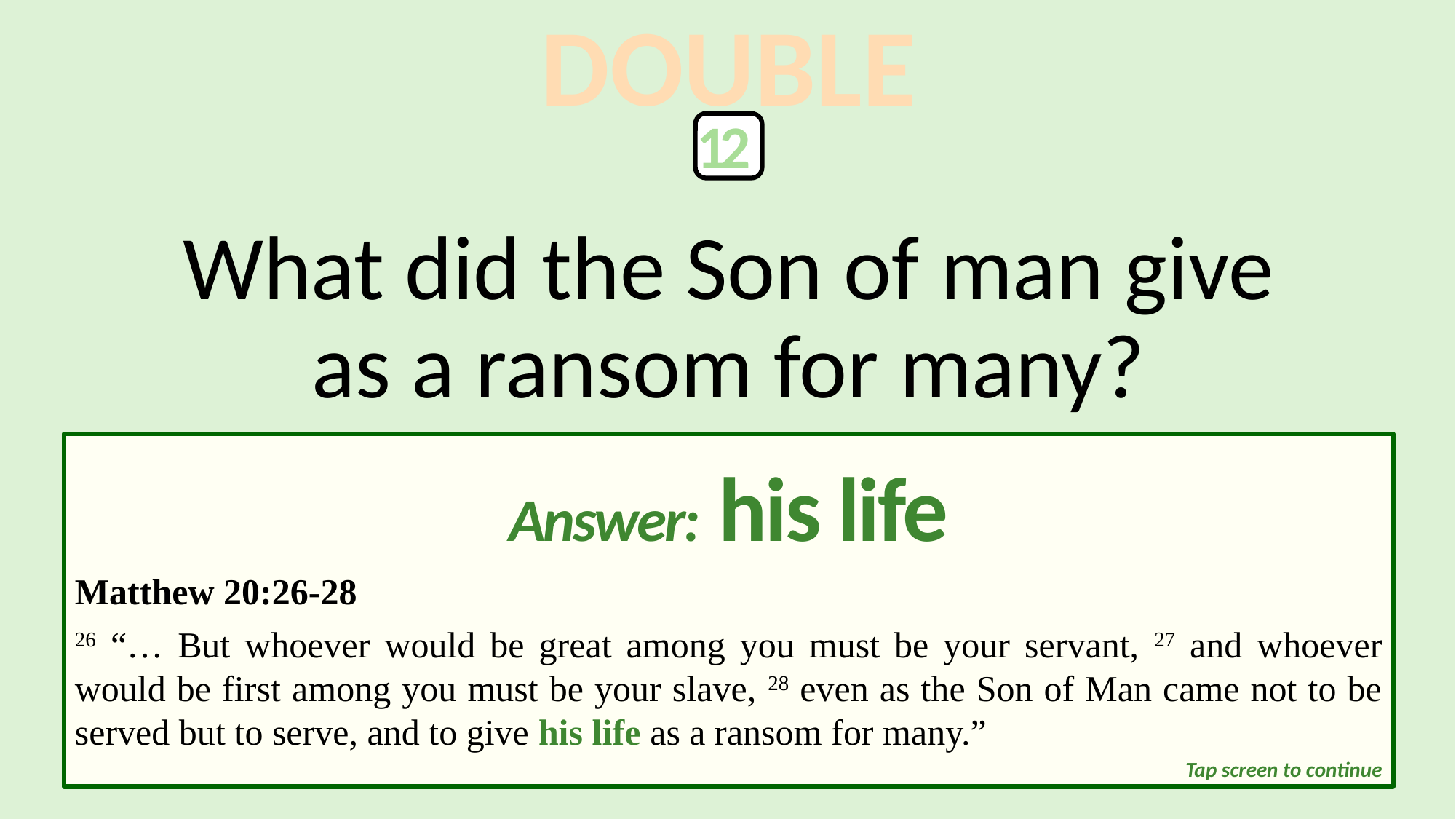

DOUBLE

12

What did the Son of man give
as a ransom for many?

Answer: his life
Matthew 20:26-28
26 “… But whoever would be great among you must be your servant, 27 and whoever would be first among you must be your slave, 28 even as the Son of Man came not to be served but to serve, and to give his life as a ransom for many.”

Tap screen to continue